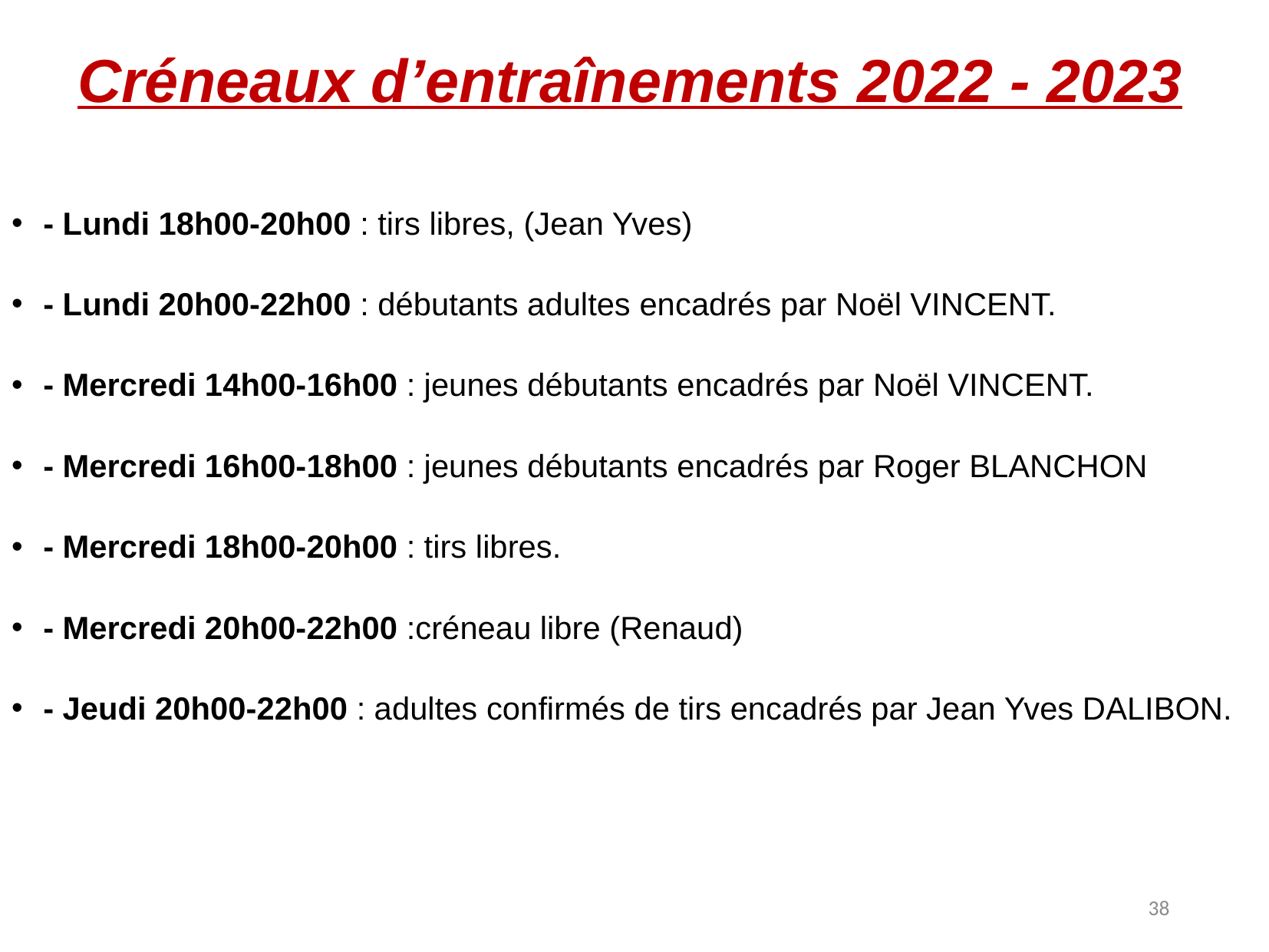

Créneaux d’entraînements 2022 - 2023
- Lundi 18h00-20h00 : tirs libres, (Jean Yves)
- Lundi 20h00-22h00 : débutants adultes encadrés par Noël VINCENT.
- Mercredi 14h00-16h00 : jeunes débutants encadrés par Noël VINCENT.
- Mercredi 16h00-18h00 : jeunes débutants encadrés par Roger BLANCHON
- Mercredi 18h00-20h00 : tirs libres.
- Mercredi 20h00-22h00 :créneau libre (Renaud)
- Jeudi 20h00-22h00 : adultes confirmés de tirs encadrés par Jean Yves DALIBON.
38